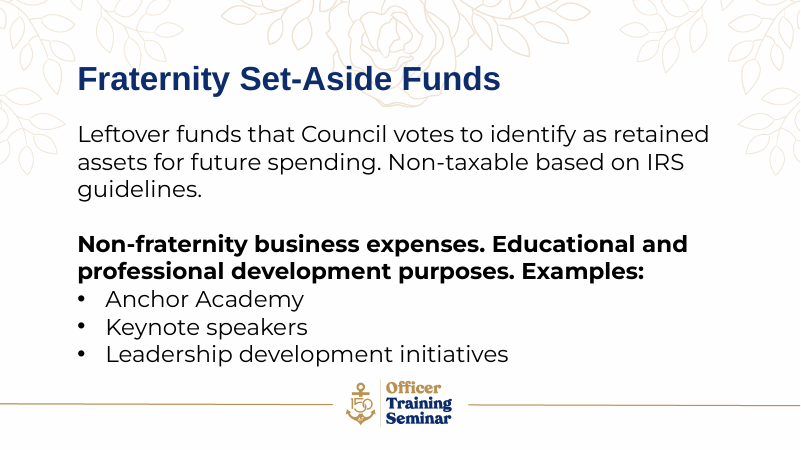

Fraternity Set-Aside Funds
Leftover funds that Council votes to identify as retained assets for future spending. Non-taxable based on IRS guidelines.

Non-fraternity business expenses. Educational and professional development purposes. Examples:
Anchor Academy
Keynote speakers
Leadership development initiatives